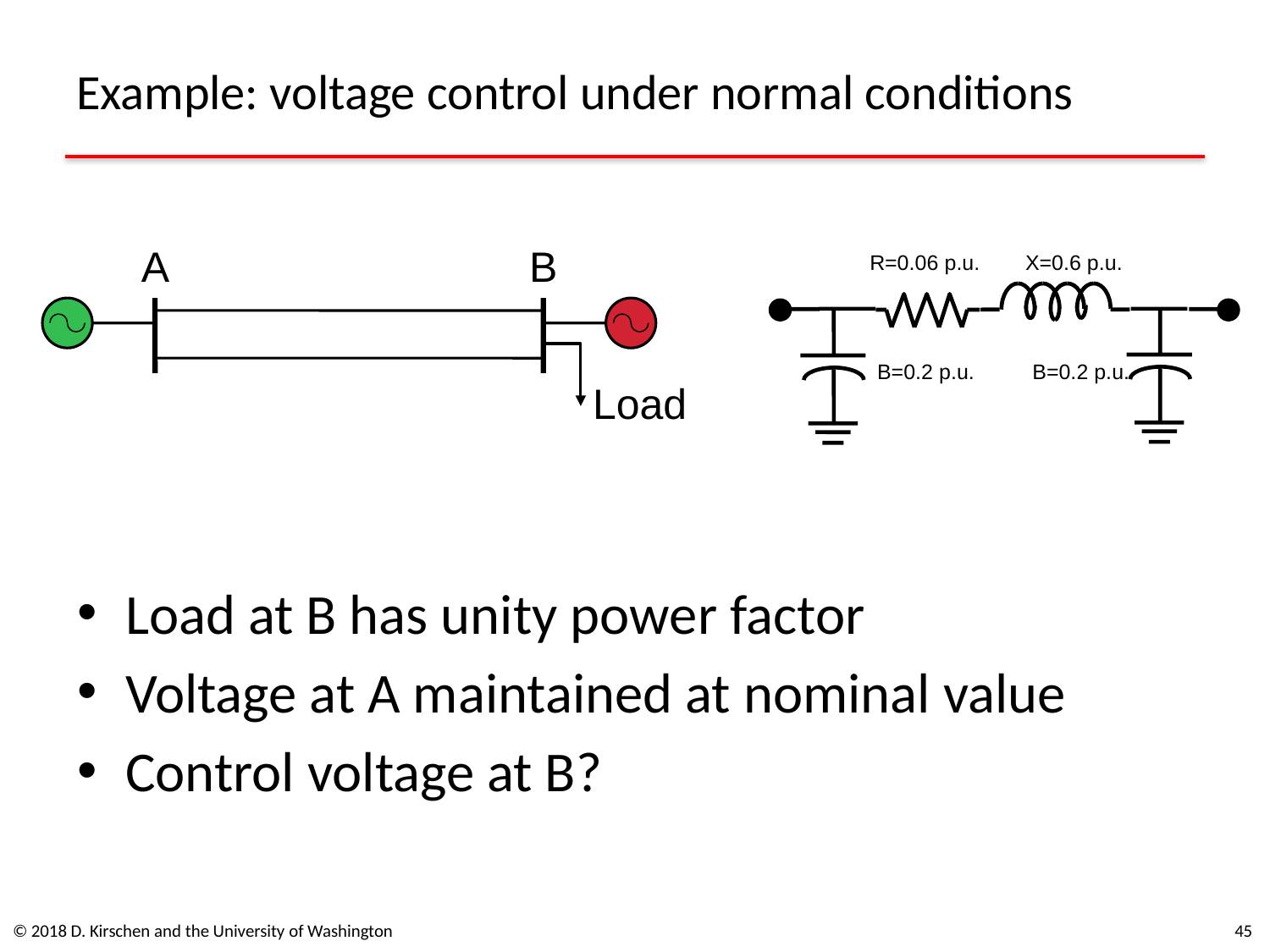

# Example: voltage control under normal conditions
A
B

Load
R=0.06 p.u.
X=0.6 p.u.

B=0.2 p.u.
B=0.2 p.u.
Load at B has unity power factor
Voltage at A maintained at nominal value
Control voltage at B?
© 2018 D. Kirschen and the University of Washington
45